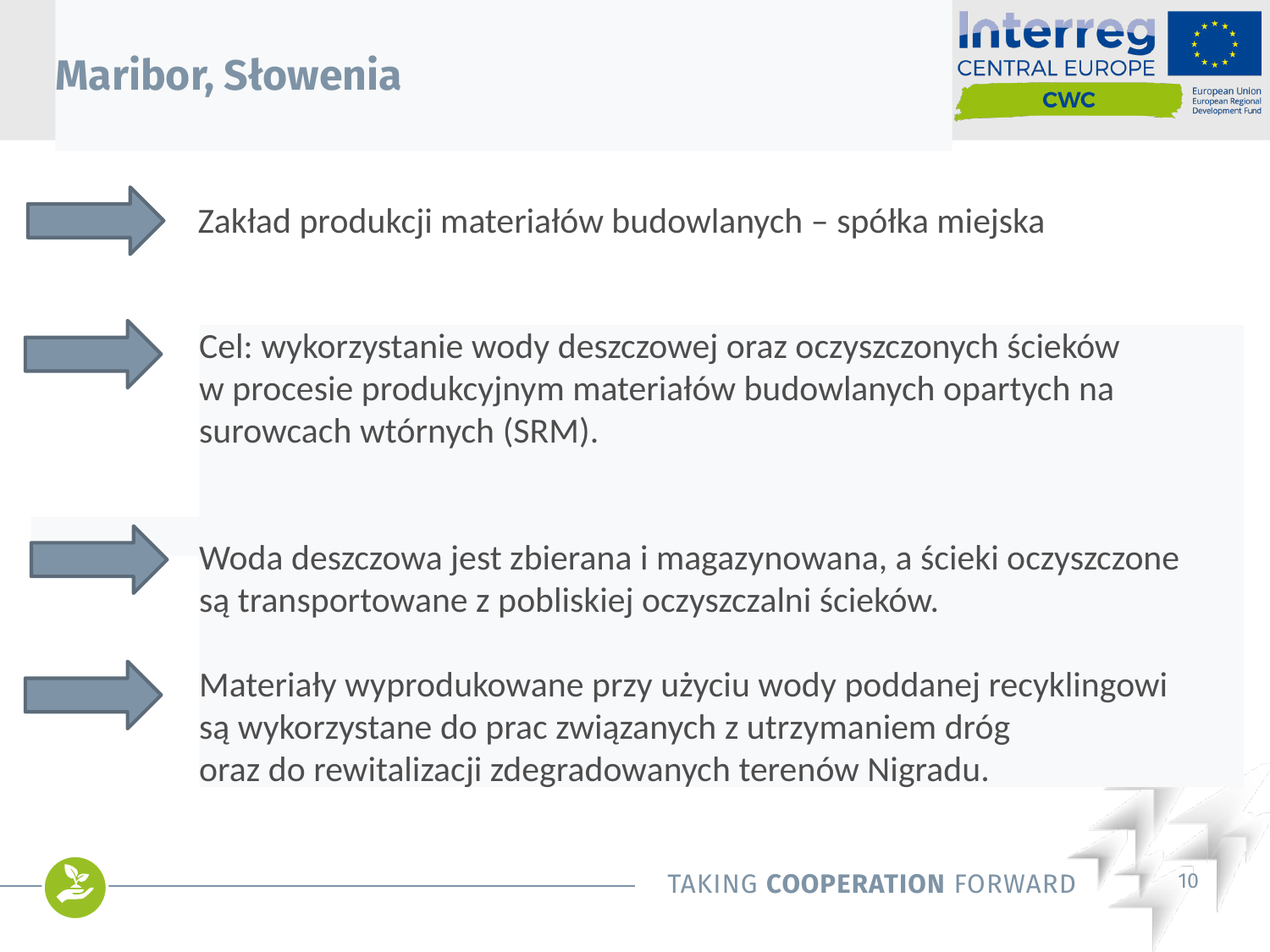

# Maribor, Słowenia

Zakład produkcji materiałów budowlanych – spółka miejska

Cel: wykorzystanie wody deszczowej oraz oczyszczonych ścieków
w procesie produkcyjnym materiałów budowlanych opartych na surowcach wtórnych (SRM).

Woda deszczowa jest zbierana i magazynowana, a ścieki oczyszczone
są transportowane z pobliskiej oczyszczalni ścieków.

Materiały wyprodukowane przy użyciu wody poddanej recyklingowi
są wykorzystane do prac związanych z utrzymaniem dróg
oraz do rewitalizacji zdegradowanych terenów Nigradu.